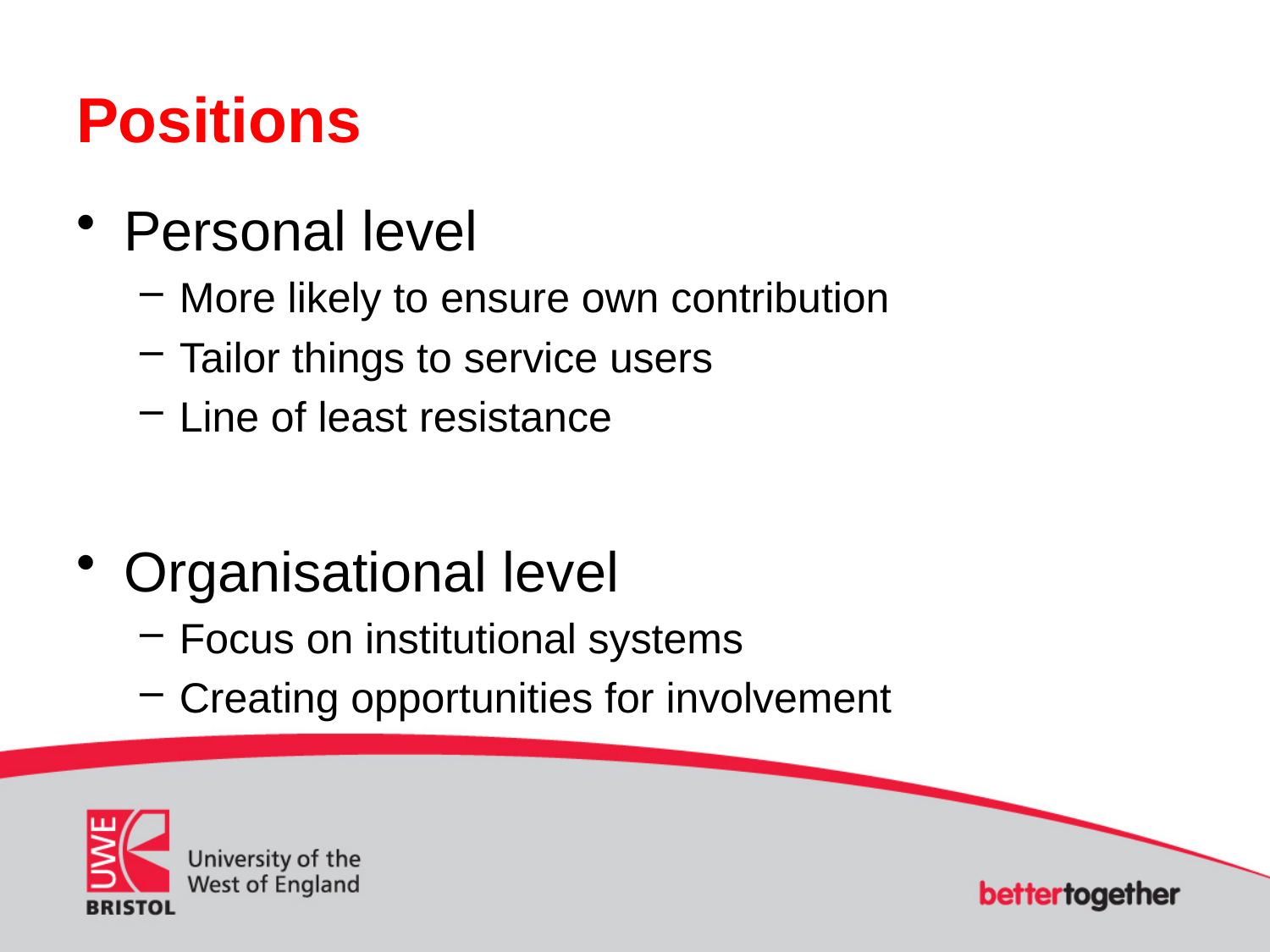

# Positions
Personal level
More likely to ensure own contribution
Tailor things to service users
Line of least resistance

Organisational level
Focus on institutional systems
Creating opportunities for involvement